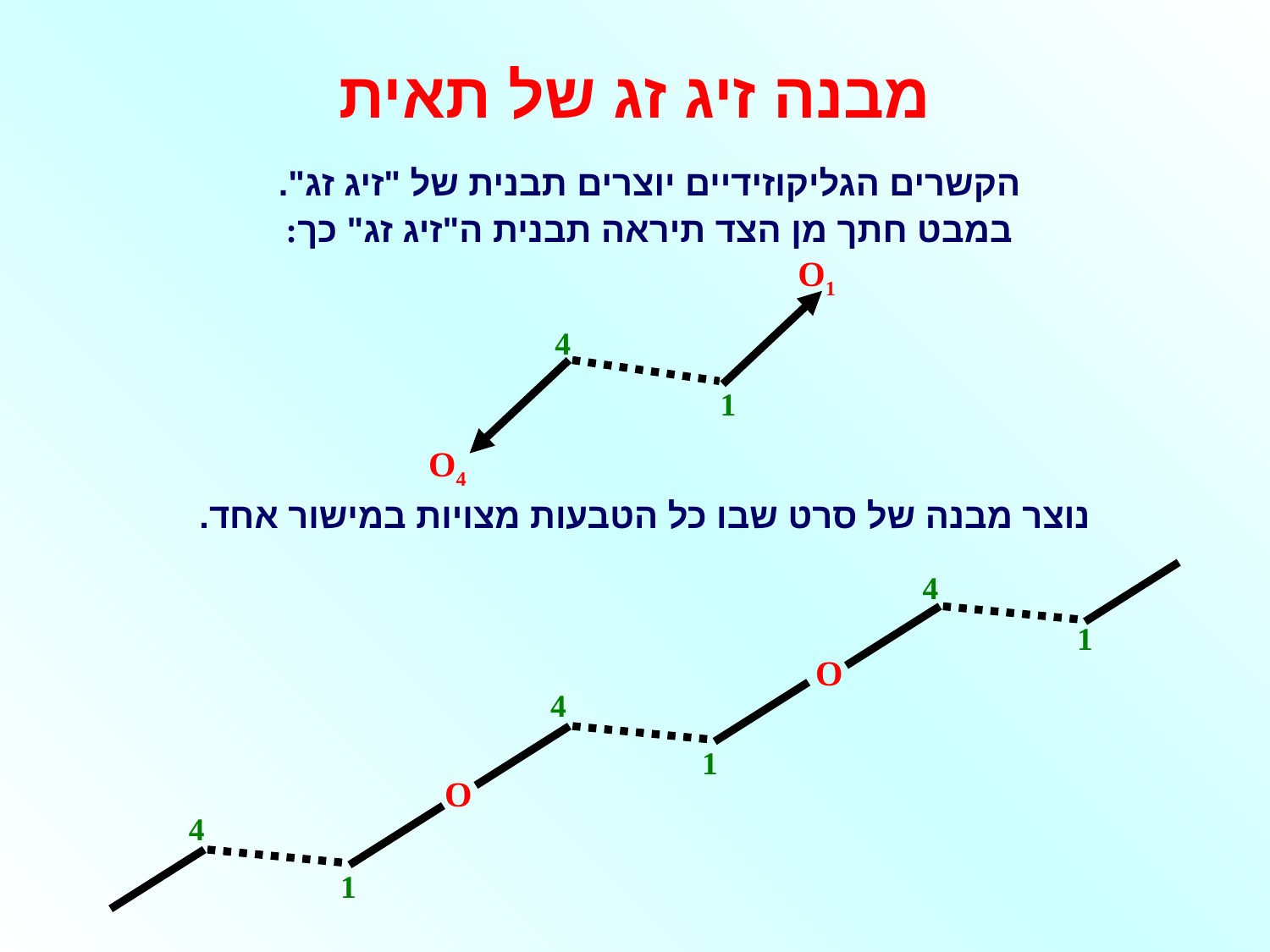

מבנה זיג זג של תאית
הקשרים הגליקוזידיים יוצרים תבנית של "זיג זג".
במבט חתך מן הצד תיראה תבנית ה"זיג זג" כך:
O1

4
1
O4
נוצר מבנה של סרט שבו כל הטבעות מצויות במישור אחד.
4

1
O
4

1
O
4

1